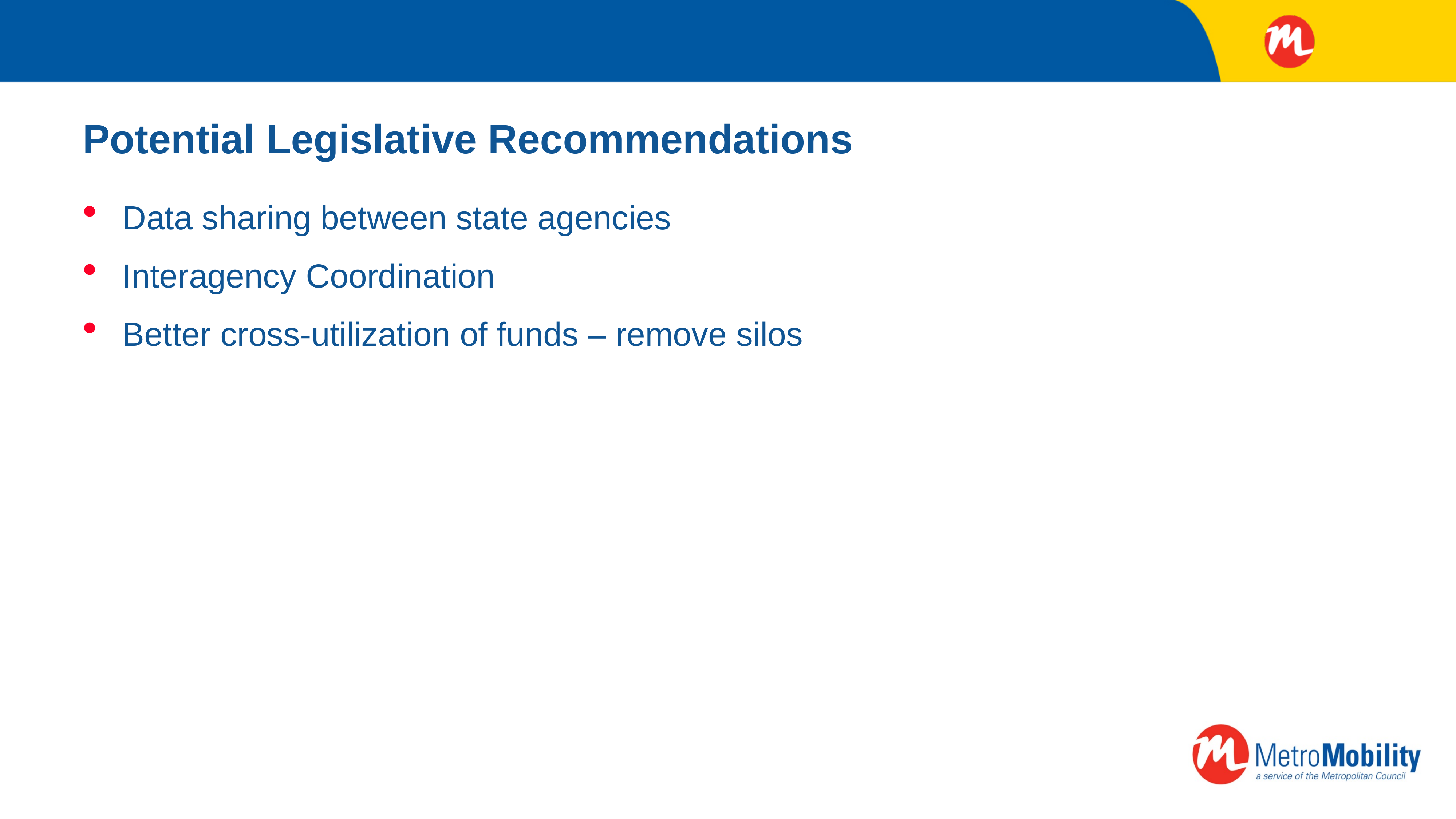

# Potential Legislative Recommendations
Data sharing between state agencies
Interagency Coordination
Better cross-utilization of funds – remove silos